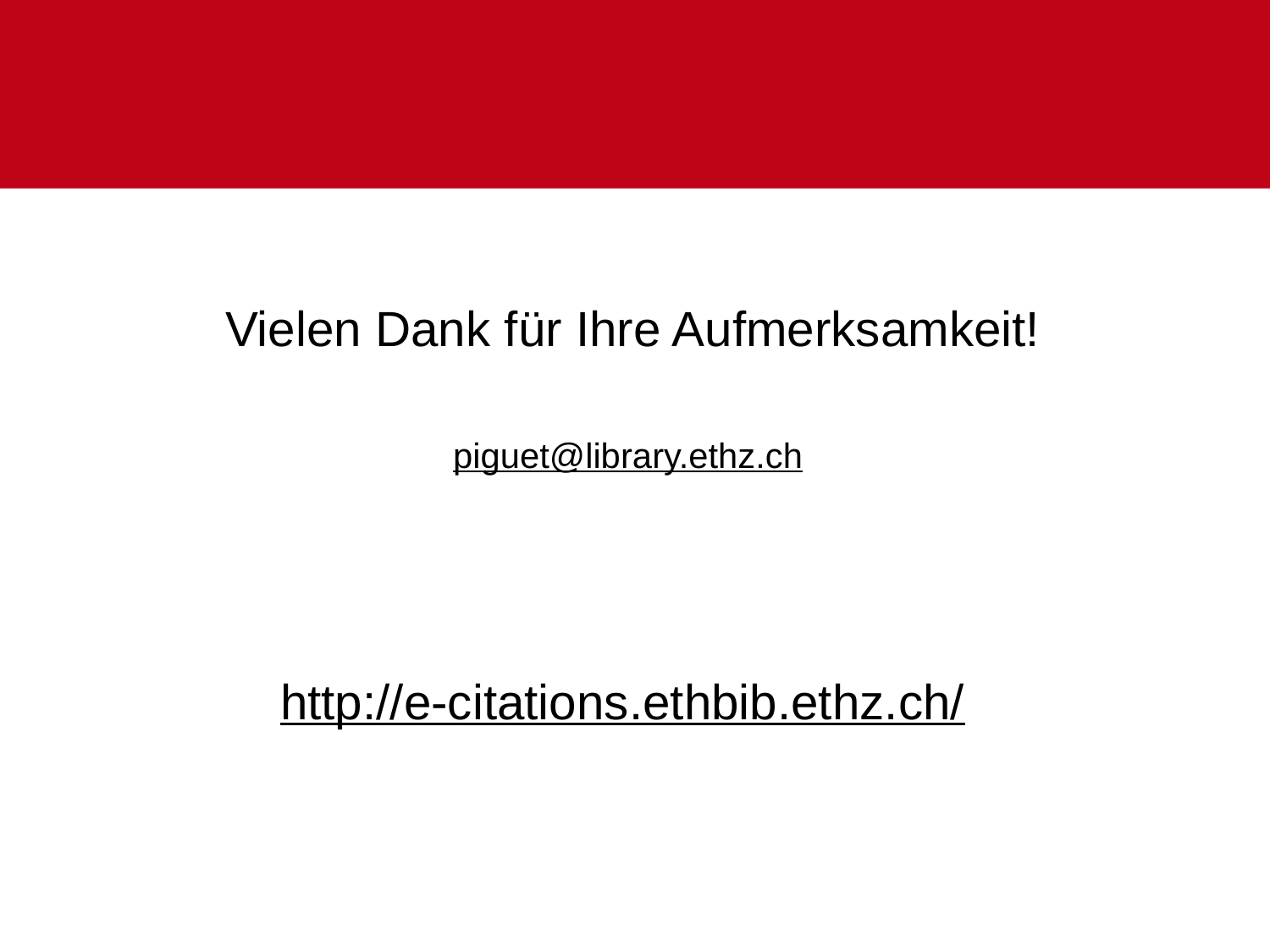

#

Vielen Dank für Ihre Aufmerksamkeit!

piguet@library.ethz.ch
http://e-citations.ethbib.ethz.ch/